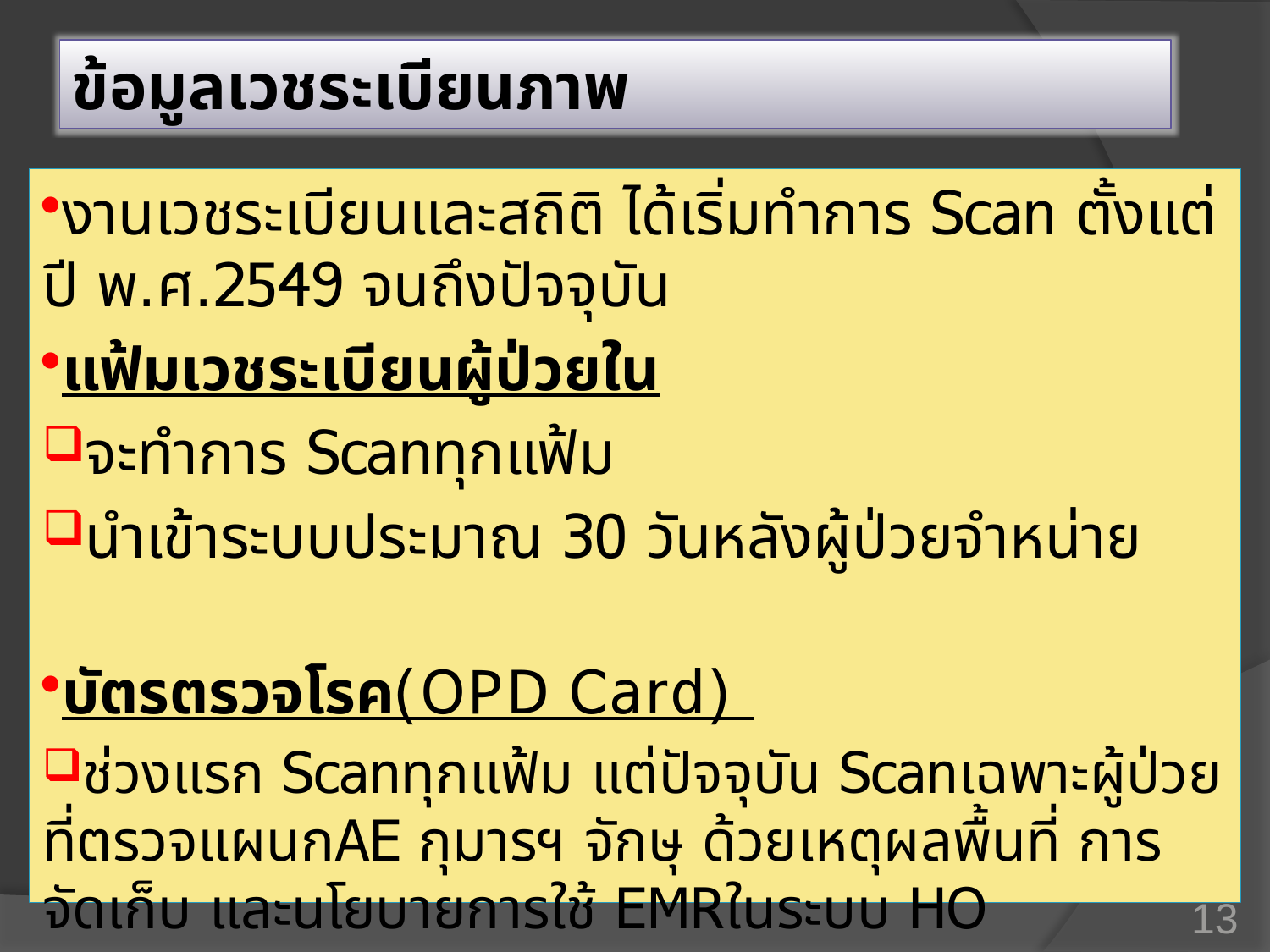

ข้อมูลเวชระเบียนภาพ
งานเวชระเบียนและสถิติ ได้เริ่มทำการ Scan ตั้งแต่ ปี พ.ศ.2549 จนถึงปัจจุบัน
แฟ้มเวชระเบียนผู้ป่วยใน
จะทำการ Scanทุกแฟ้ม
นำเข้าระบบประมาณ 30 วันหลังผู้ป่วยจำหน่าย
บัตรตรวจโรค(OPD Card)
ช่วงแรก Scanทุกแฟ้ม แต่ปัจจุบัน Scanเฉพาะผู้ป่วยที่ตรวจแผนกAE กุมารฯ จักษุ ด้วยเหตุผลพื้นที่ การจัดเก็บ และนโยบายการใช้ EMRในระบบ HO
13